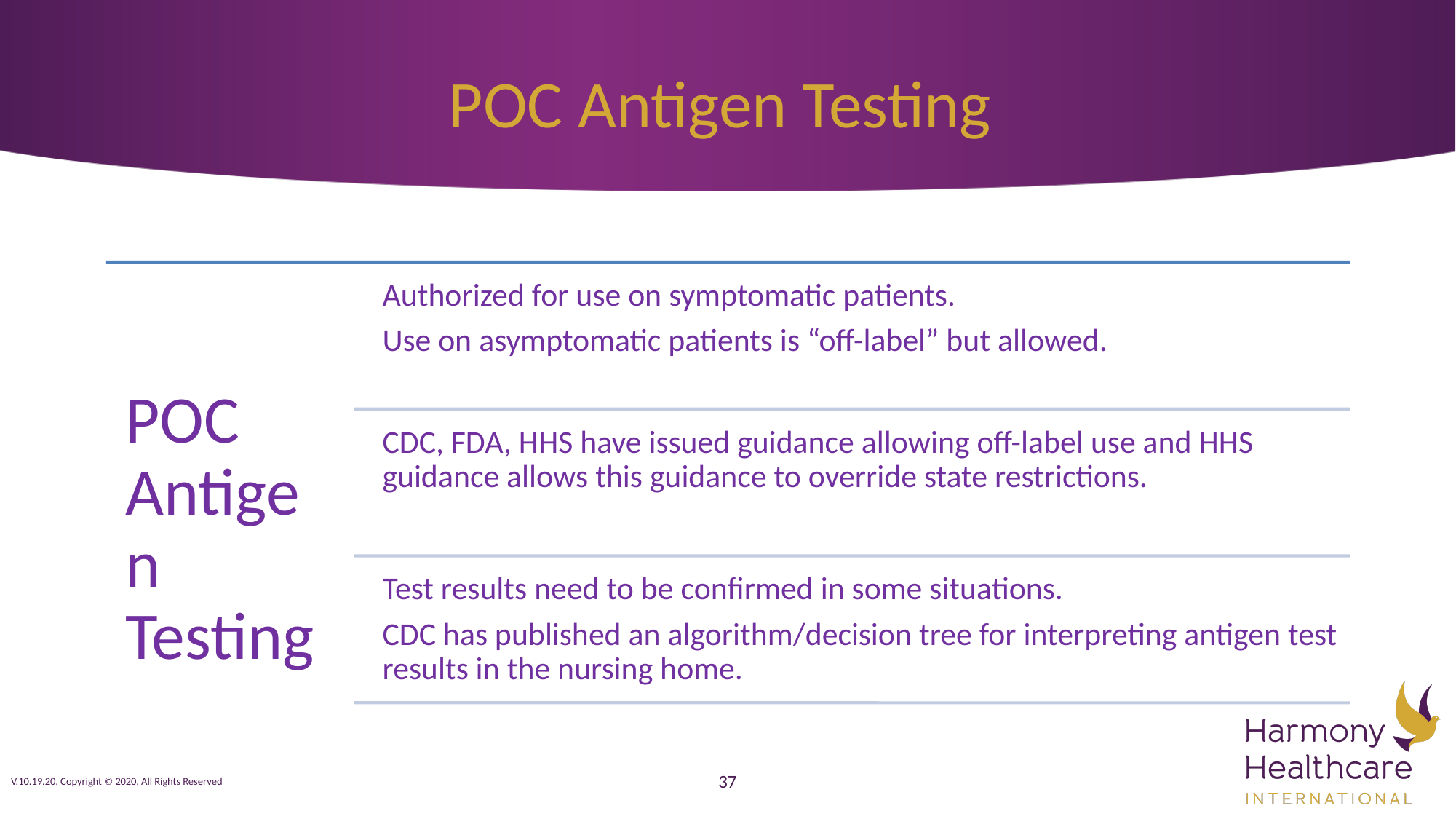

# POC Antigen Testing

POC Antigen Testing
Authorized for use on symptomatic patients.
Use on asymptomatic patients is “off-label” but allowed.
CDC, FDA, HHS have issued guidance allowing off-label use and HHS guidance allows this guidance to override state restrictions.
Test results need to be confirmed in some situations.
CDC has published an algorithm/decision tree for interpreting antigen test results in the nursing home.
V.10.19.20, Copyright © 2020, All Rights Reserved
37